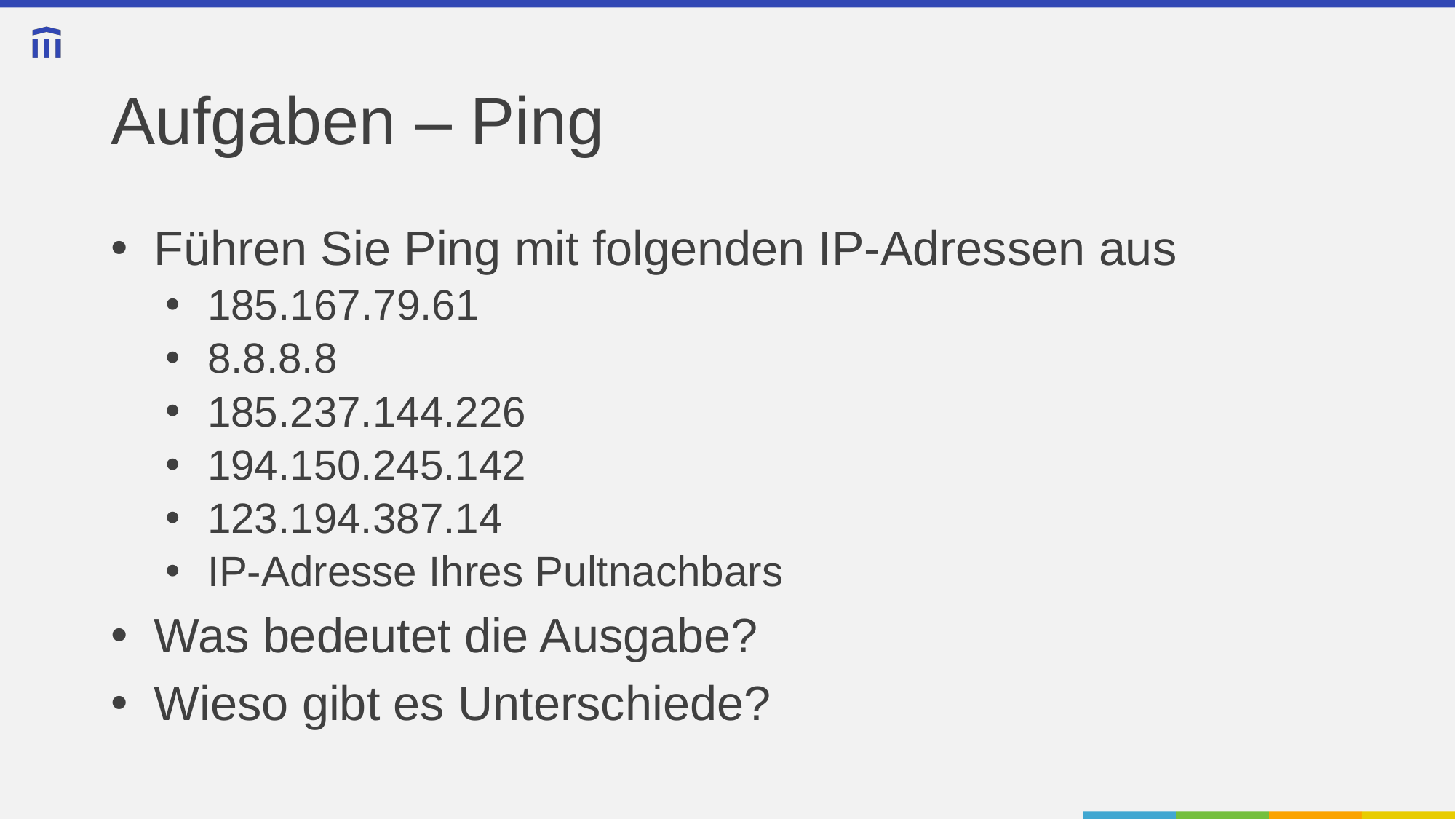

# Aufgaben – Ping
Führen Sie Ping mit folgenden IP-Adressen aus
185.167.79.61
8.8.8.8
185.237.144.226
194.150.245.142
123.194.387.14
IP-Adresse Ihres Pultnachbars
Was bedeutet die Ausgabe?
Wieso gibt es Unterschiede?